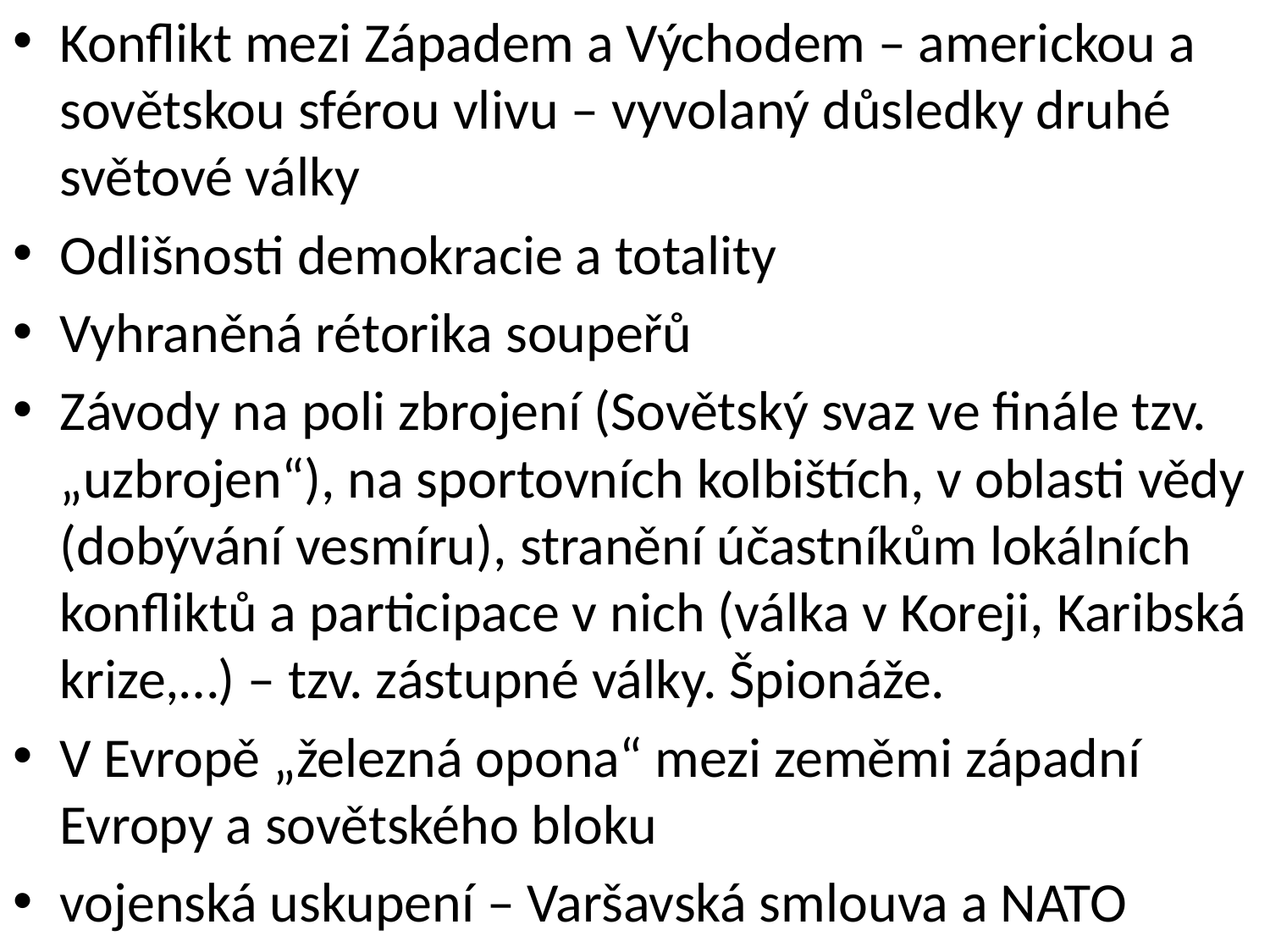

Konflikt mezi Západem a Východem – americkou a sovětskou sférou vlivu – vyvolaný důsledky druhé světové války
Odlišnosti demokracie a totality
Vyhraněná rétorika soupeřů
Závody na poli zbrojení (Sovětský svaz ve finále tzv. „uzbrojen“), na sportovních kolbištích, v oblasti vědy (dobývání vesmíru), stranění účastníkům lokálních konfliktů a participace v nich (válka v Koreji, Karibská krize,…) – tzv. zástupné války. Špionáže.
V Evropě „železná opona“ mezi zeměmi západní Evropy a sovětského bloku
vojenská uskupení – Varšavská smlouva a NATO